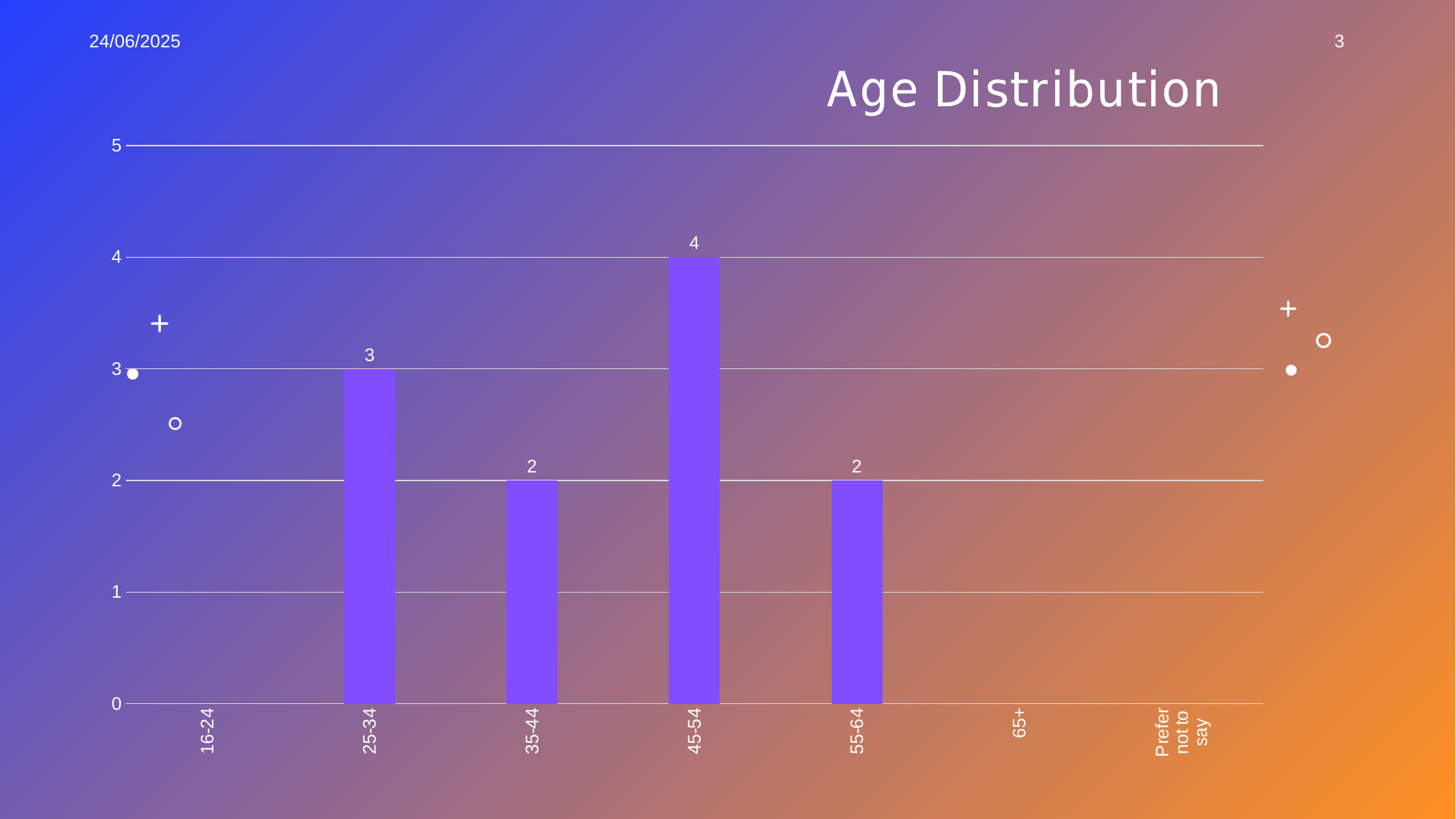

24/06/2025
3
Age Distribution

### Chart

| Category | Series 1 |
|---|---|
| 16-24 | None |
| 25-34 | 3.0 |
| 35-44 | 2.0 |
| 45-54 | 4.0 |
| 55-64 | 2.0 |
| 65+ | None |
| Prefer not to say | None |